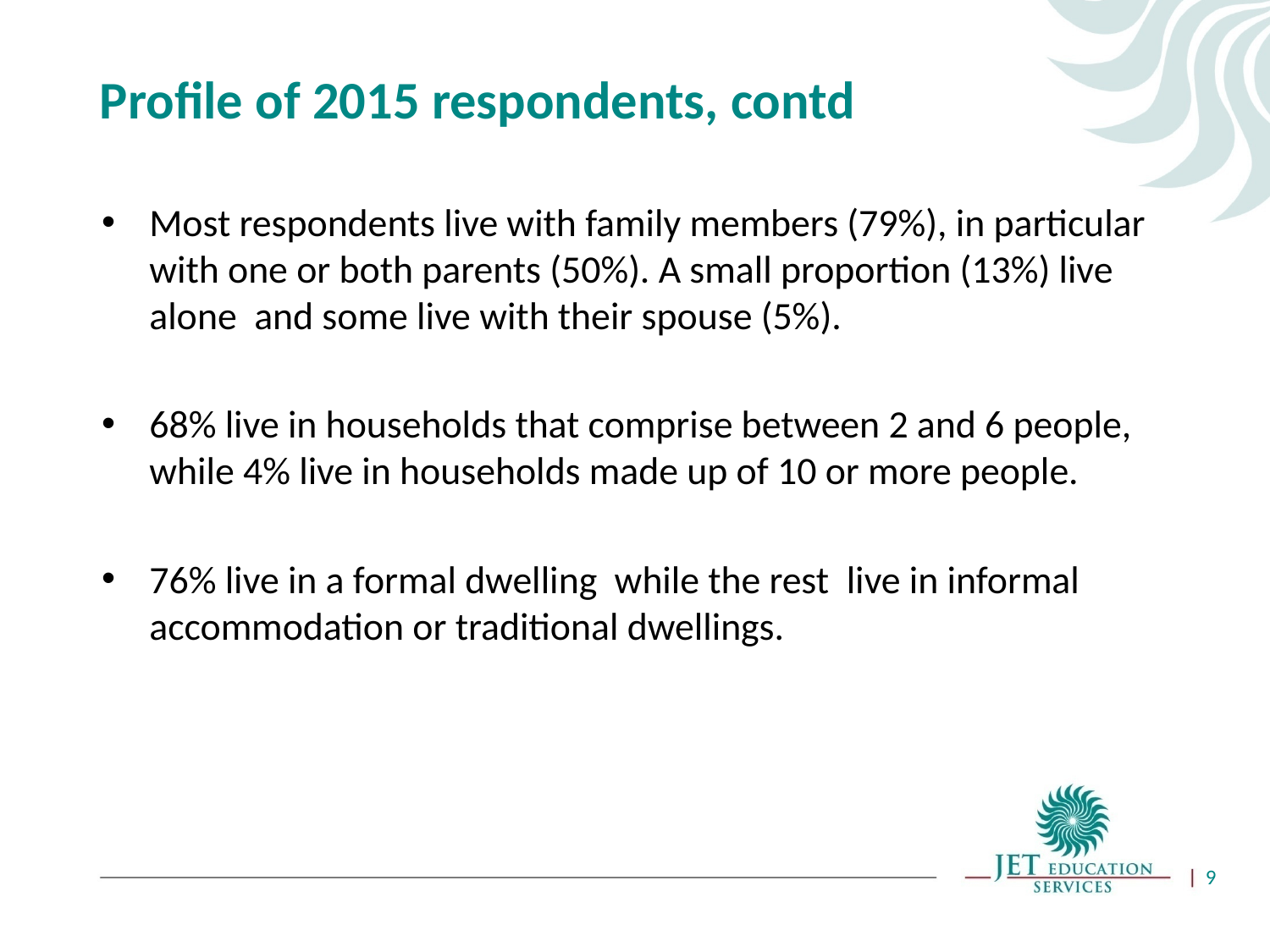

# Profile of 2015 respondents, contd
Most respondents live with family members (79%), in particular with one or both parents (50%). A small proportion (13%) live alone  and some live with their spouse (5%).

68% live in households that comprise between 2 and 6 people, while 4% live in households made up of 10 or more people.

76% live in a formal dwelling  while the rest  live in informal accommodation or traditional dwellings.

9